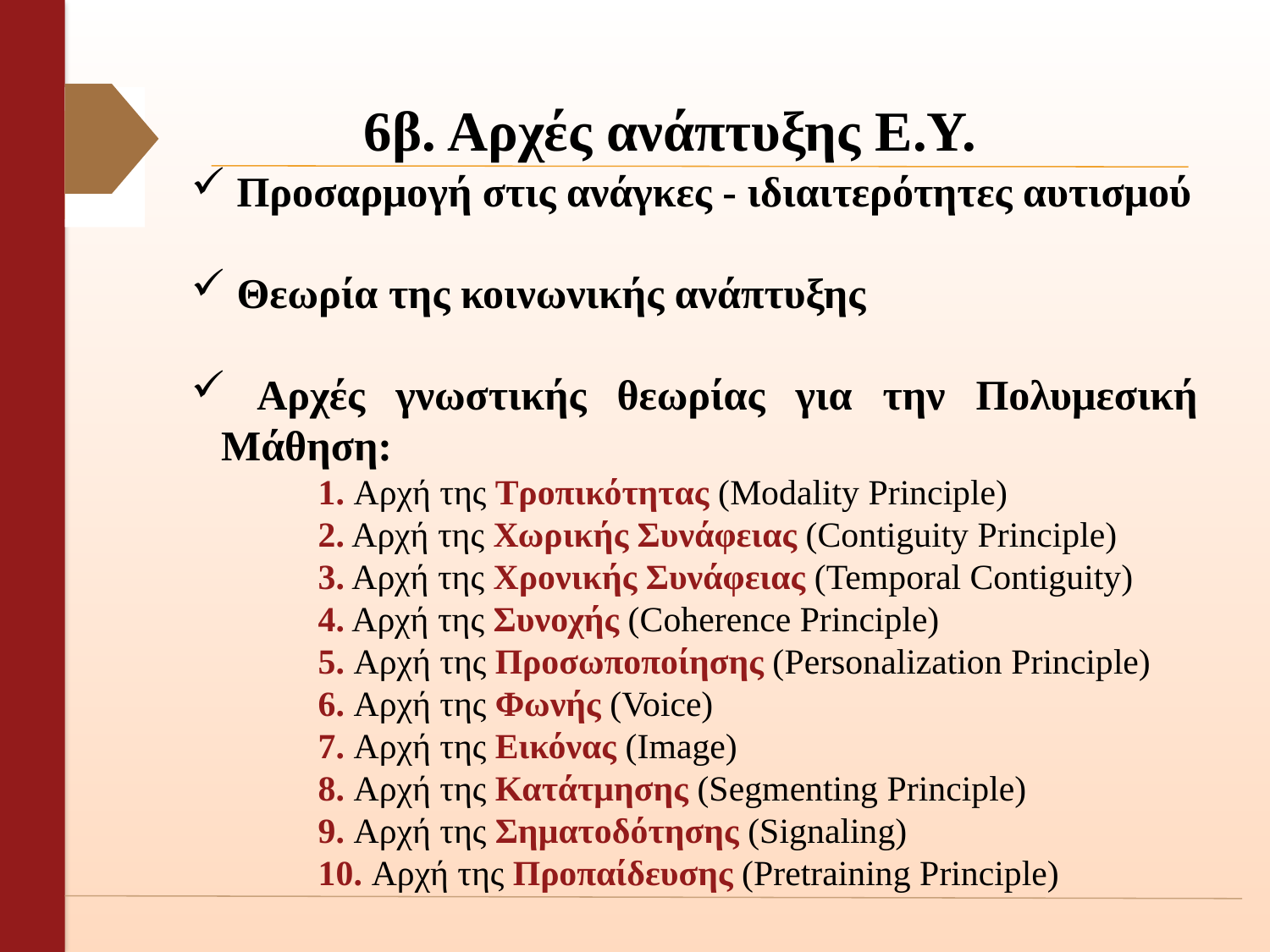

# 6β. Αρχές ανάπτυξης Ε.Υ.
 Προσαρμογή στις ανάγκες - ιδιαιτερότητες αυτισμού

 Θεωρία της κοινωνικής ανάπτυξης

 Αρχές γνωστικής θεωρίας για την Πολυμεσική Μάθηση:
 	1. Αρχή της Τροπικότητας (Modality Principle)
	2. Αρχή της Χωρικής Συνάφειας (Contiguity Principle)
	3. Αρχή της Χρονικής Συνάφειας (Temporal Contiguity)
	4. Αρχή της Συνοχής (Coherence Principle)
	5. Αρχή της Προσωποποίησης (Personalization Principle)
	6. Αρχή της Φωνής (Voice)
	7. Αρχή της Εικόνας (Image)
	8. Αρχή της Κατάτμησης (Segmenting Principle)
	9. Αρχή της Σηματοδότησης (Signaling)
	10. Αρχή της Προπαίδευσης (Pretraining Principle)